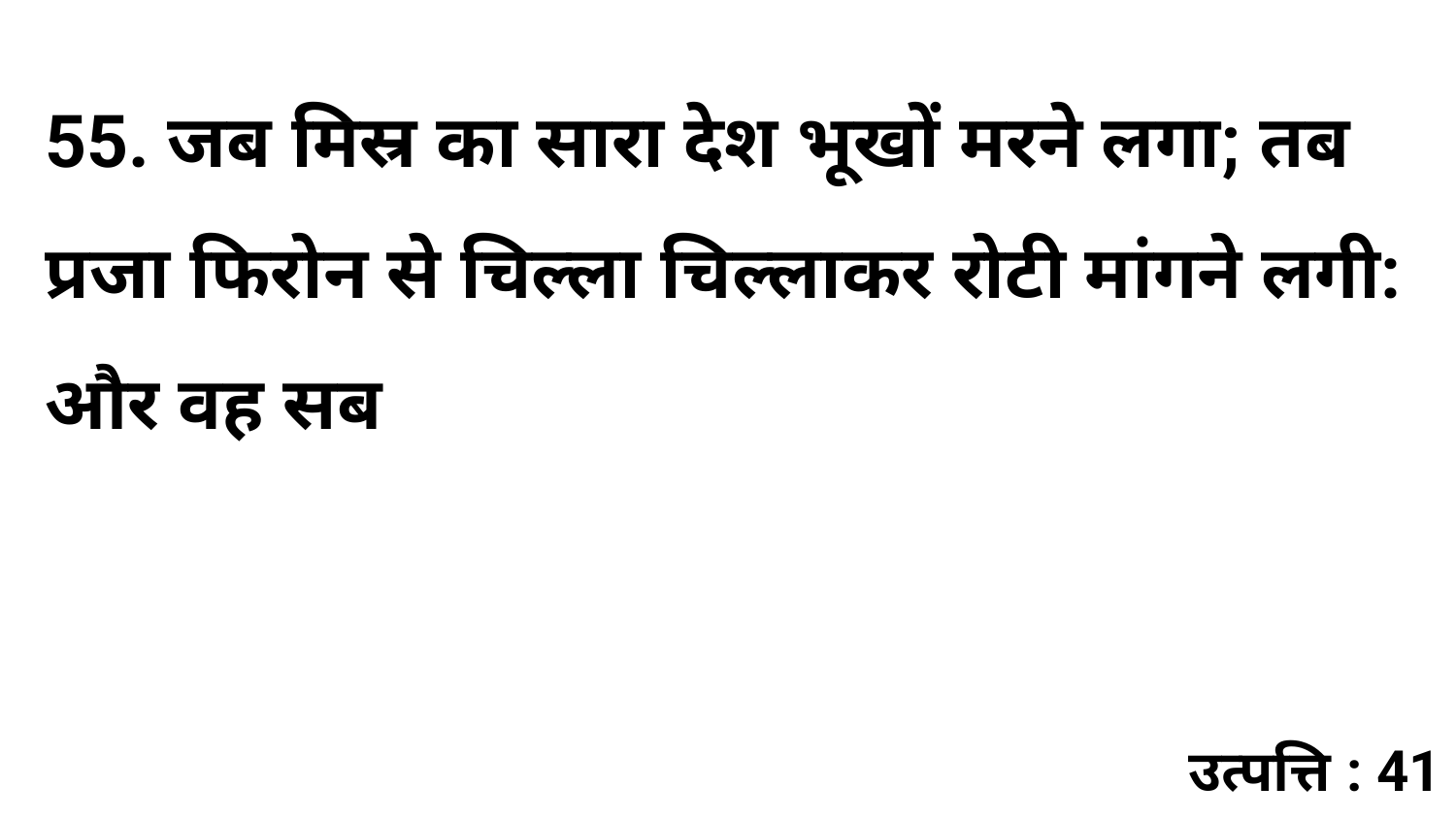

55. जब मिस्र का सारा देश भूखों मरने लगा; तब प्रजा फिरोन से चिल्ला चिल्लाकर रोटी मांगने लगी: और वह सब
उत्पत्ति : 41